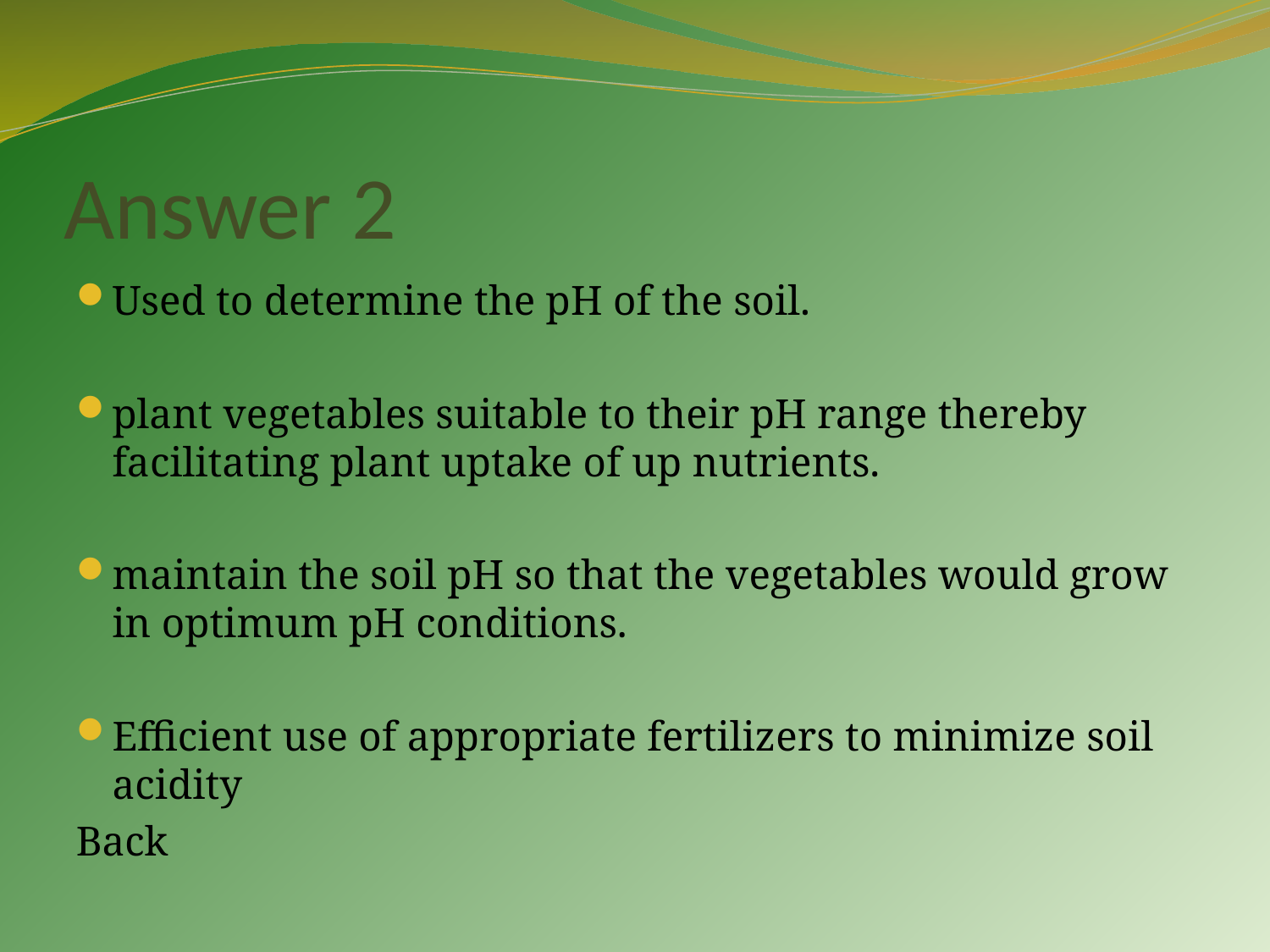

# Answer 2
Used to determine the pH of the soil.

plant vegetables suitable to their pH range thereby facilitating plant uptake of up nutrients.

maintain the soil pH so that the vegetables would grow in optimum pH conditions.

Efficient use of appropriate fertilizers to minimize soil acidity
Back